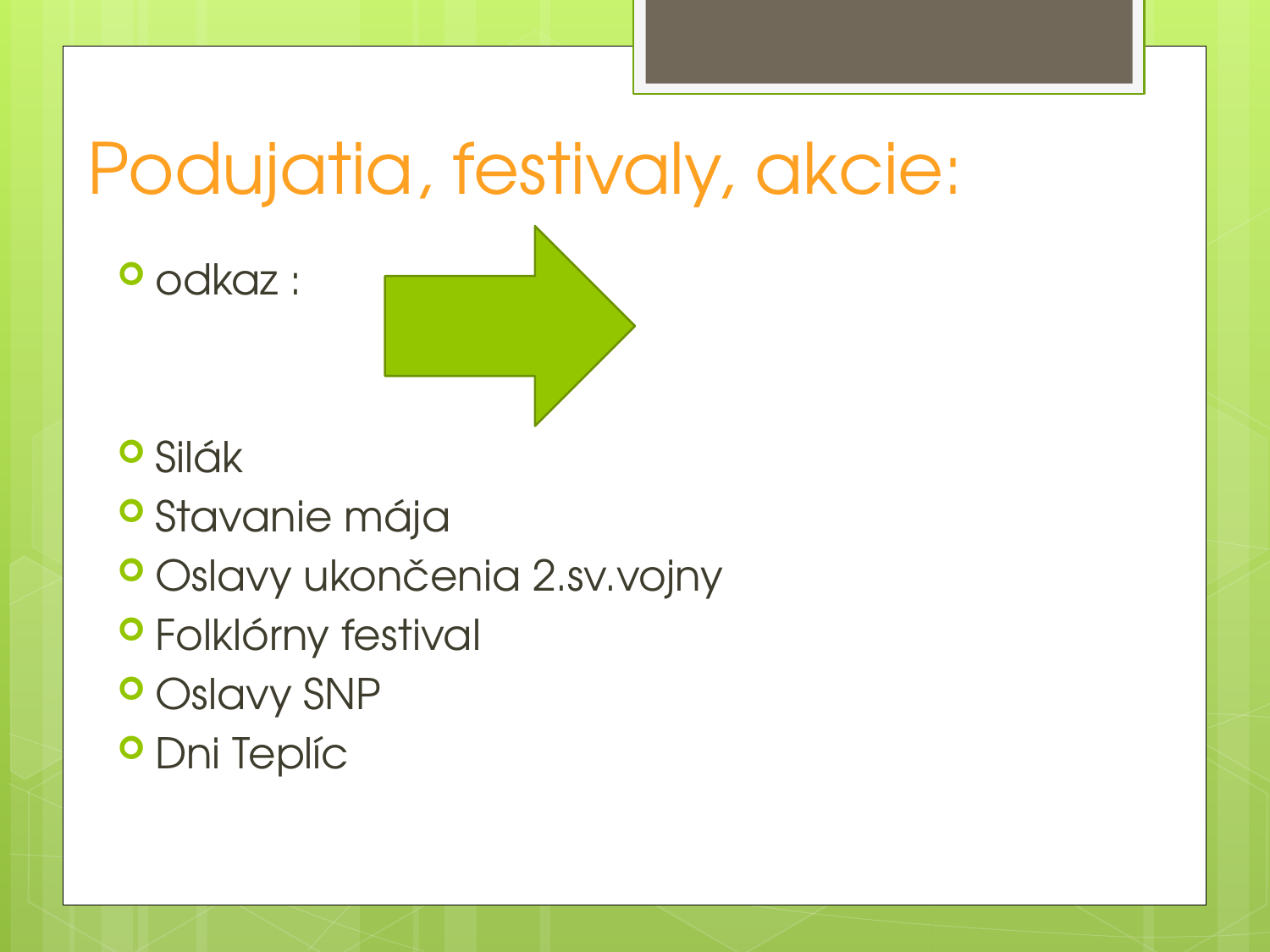

# Podujatia, festivaly, akcie:

odkaz :

Silák
Stavanie mája
Oslavy ukončenia 2.sv.vojny
Folklórny festival
Oslavy SNP
Dni Teplíc